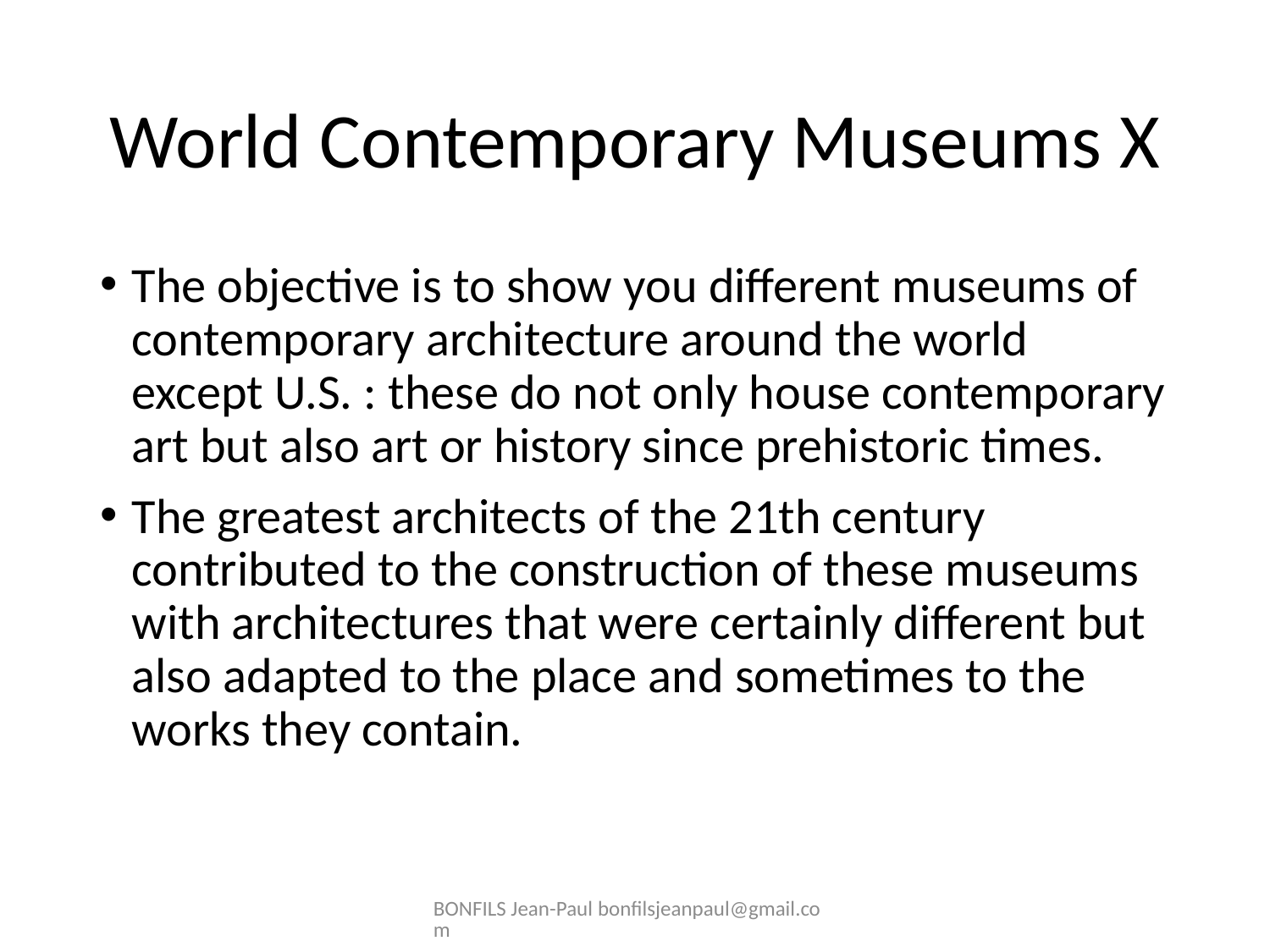

# World Contemporary Museums X
The objective is to show you different museums of contemporary architecture around the world except U.S. : these do not only house contemporary art but also art or history since prehistoric times.
The greatest architects of the 21th century contributed to the construction of these museums with architectures that were certainly different but also adapted to the place and sometimes to the works they contain.
BONFILS Jean-Paul bonfilsjeanpaul@gmail.com